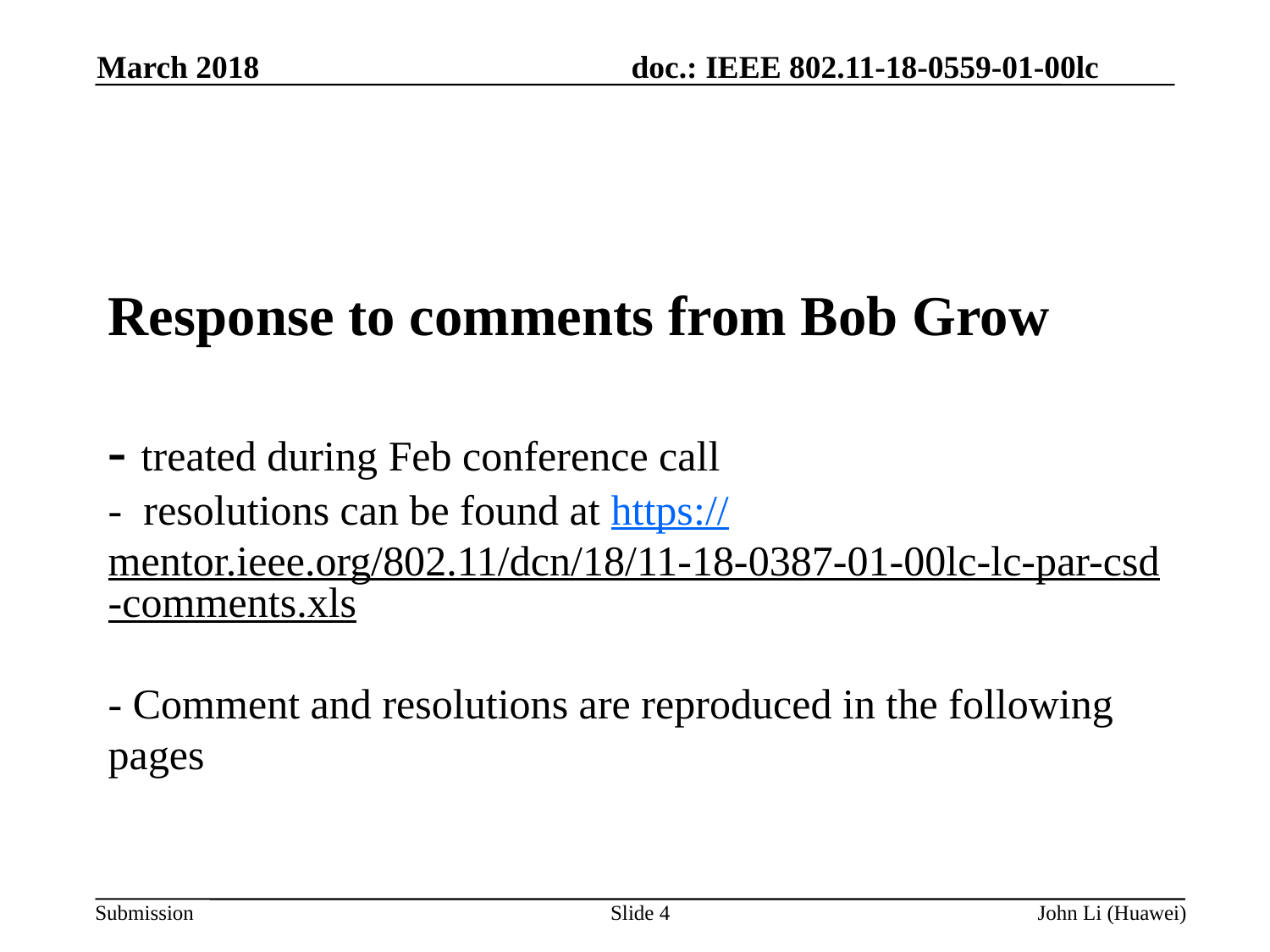

March 2018
# Response to comments from Bob Grow - treated during Feb conference call -  resolutions can be found at https://mentor.ieee.org/802.11/dcn/18/11-18-0387-01-00lc-lc-par-csd-comments.xls - Comment and resolutions are reproduced in the following pages
Slide 4
John Li (Huawei)